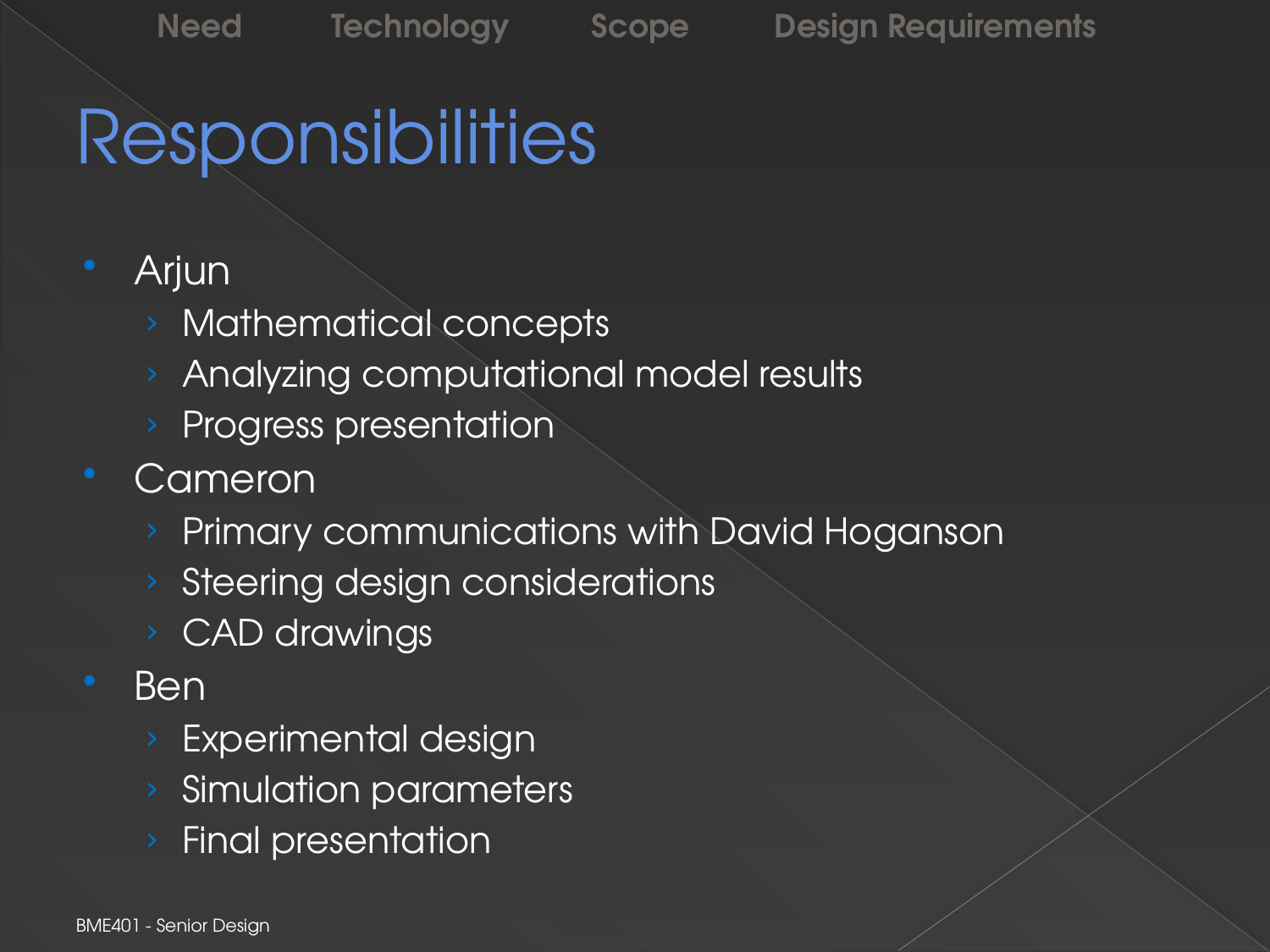

Need          Technology	        Scope	Design Requirements
# Responsibilities
Arjun
Mathematical concepts
Analyzing computational model results
Progress presentation
Cameron
Primary communications with David Hoganson
Steering design considerations
CAD drawings
Ben
Experimental design
Simulation parameters
Final presentation
BME401 - Senior Design